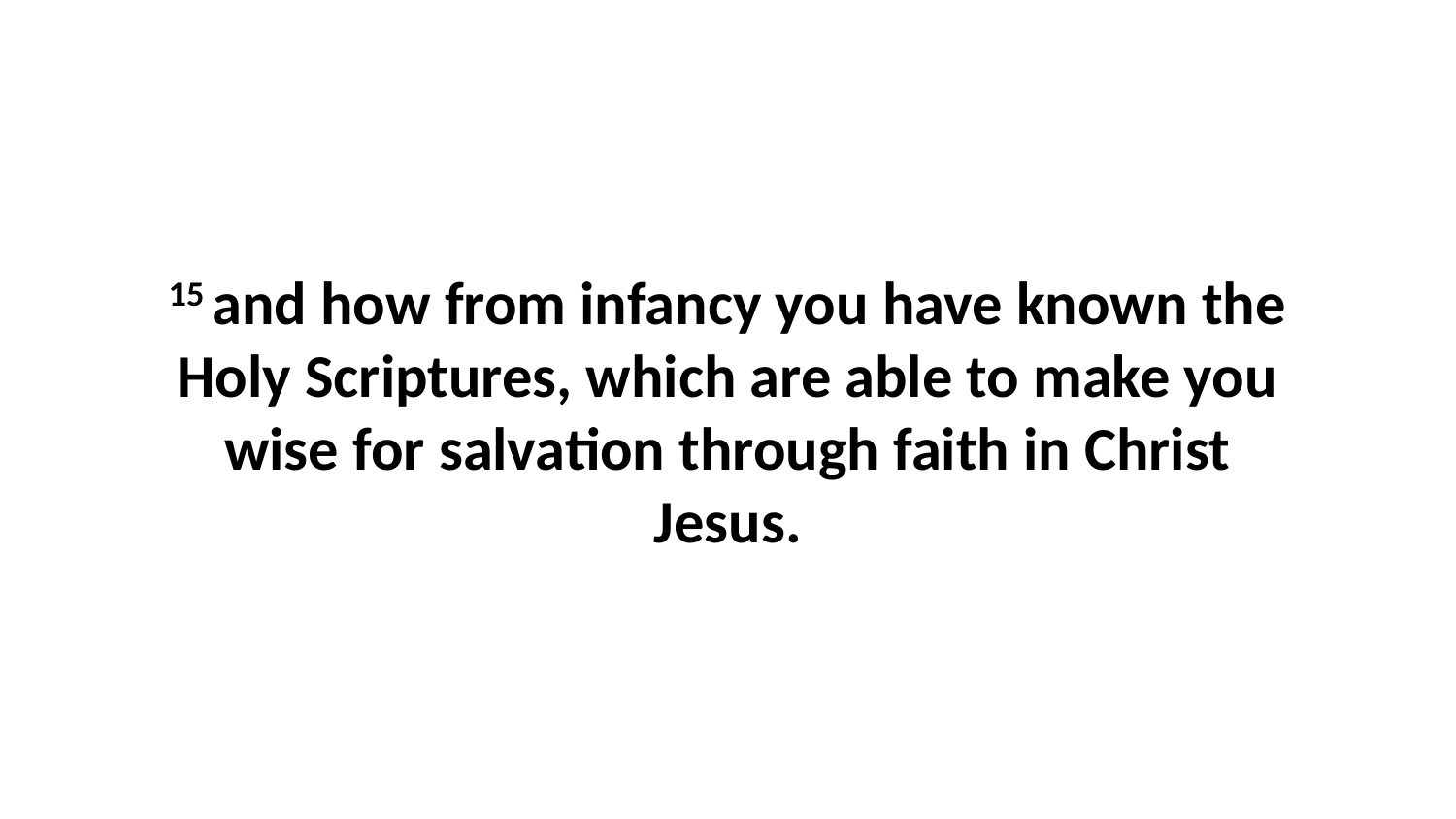

15 and how from infancy you have known the Holy Scriptures, which are able to make you wise for salvation through faith in Christ Jesus.